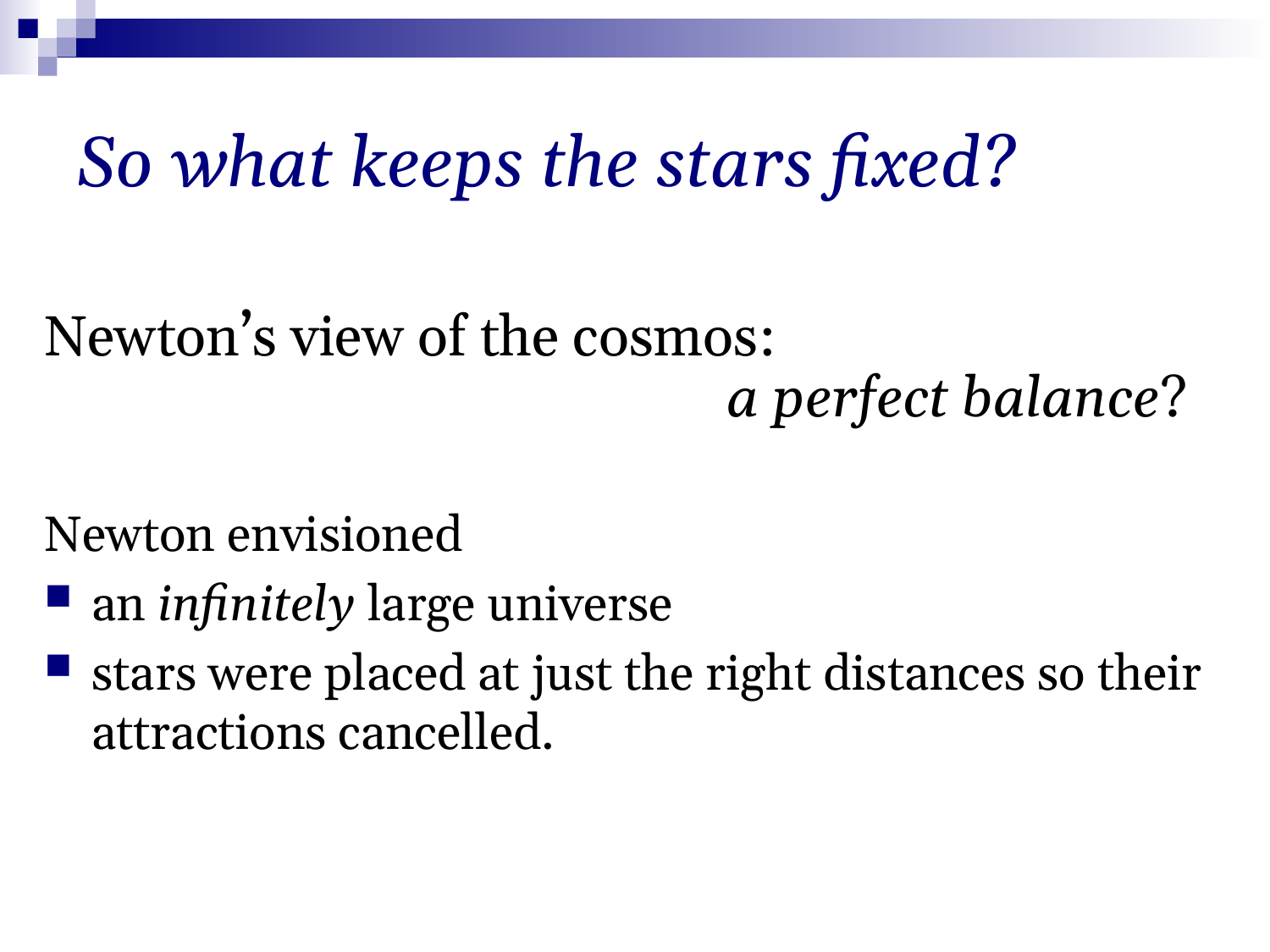

# So what keeps the stars fixed?

Newton’s view of the cosmos:                               					a perfect balance?

Newton envisioned
an infinitely large universe
stars were placed at just the right distances so their attractions cancelled.